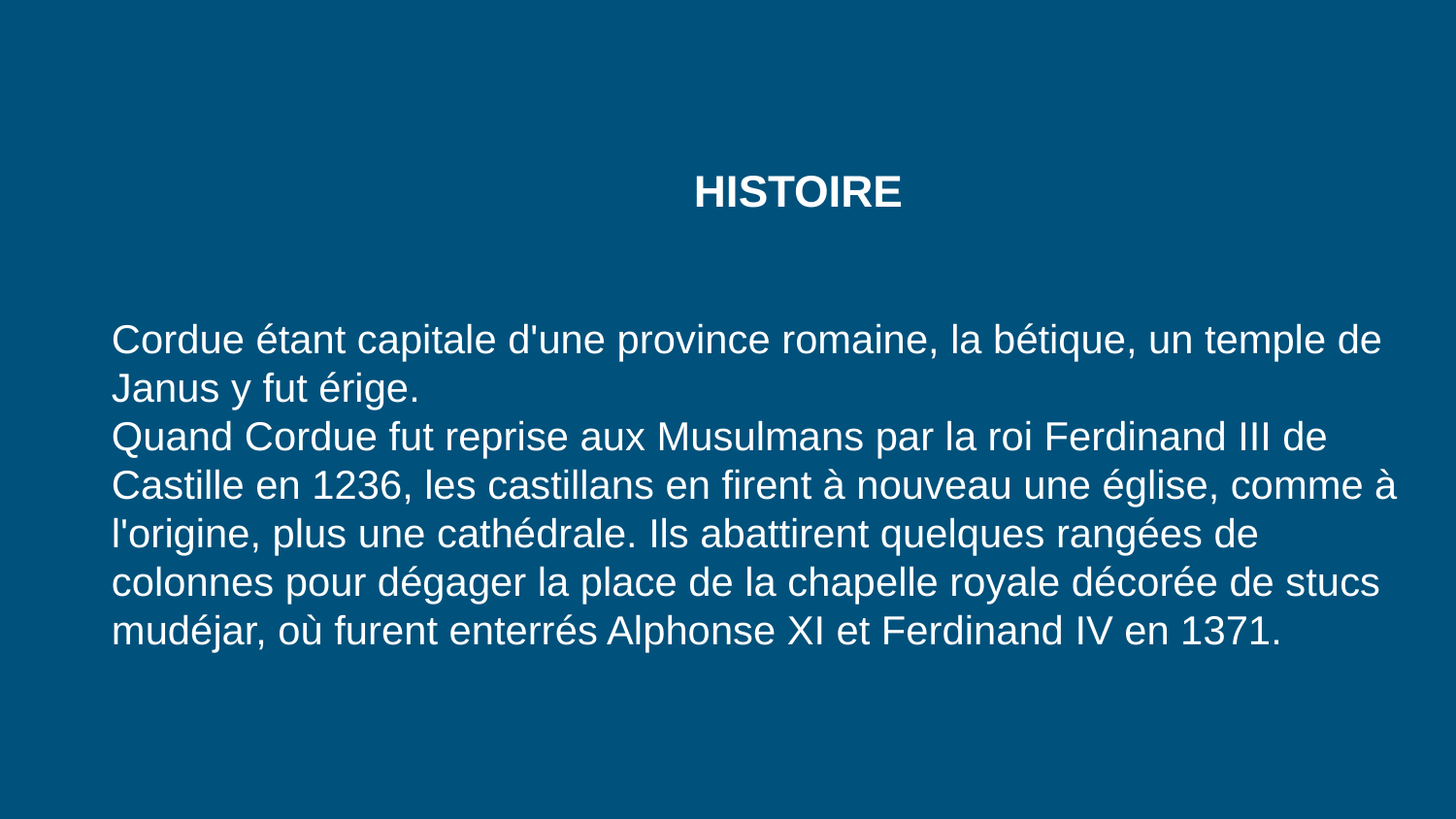

HISTOIRE

Cordue étant capitale d'une province romaine, la bétique, un temple de Janus y fut érige.
Quand Cordue fut reprise aux Musulmans par la roi Ferdinand III de Castille en 1236, les castillans en firent à nouveau une église, comme à l'origine, plus une cathédrale. Ils abattirent quelques rangées de colonnes pour dégager la place de la chapelle royale décorée de stucs mudéjar, où furent enterrés Alphonse XI et Ferdinand IV en 1371.